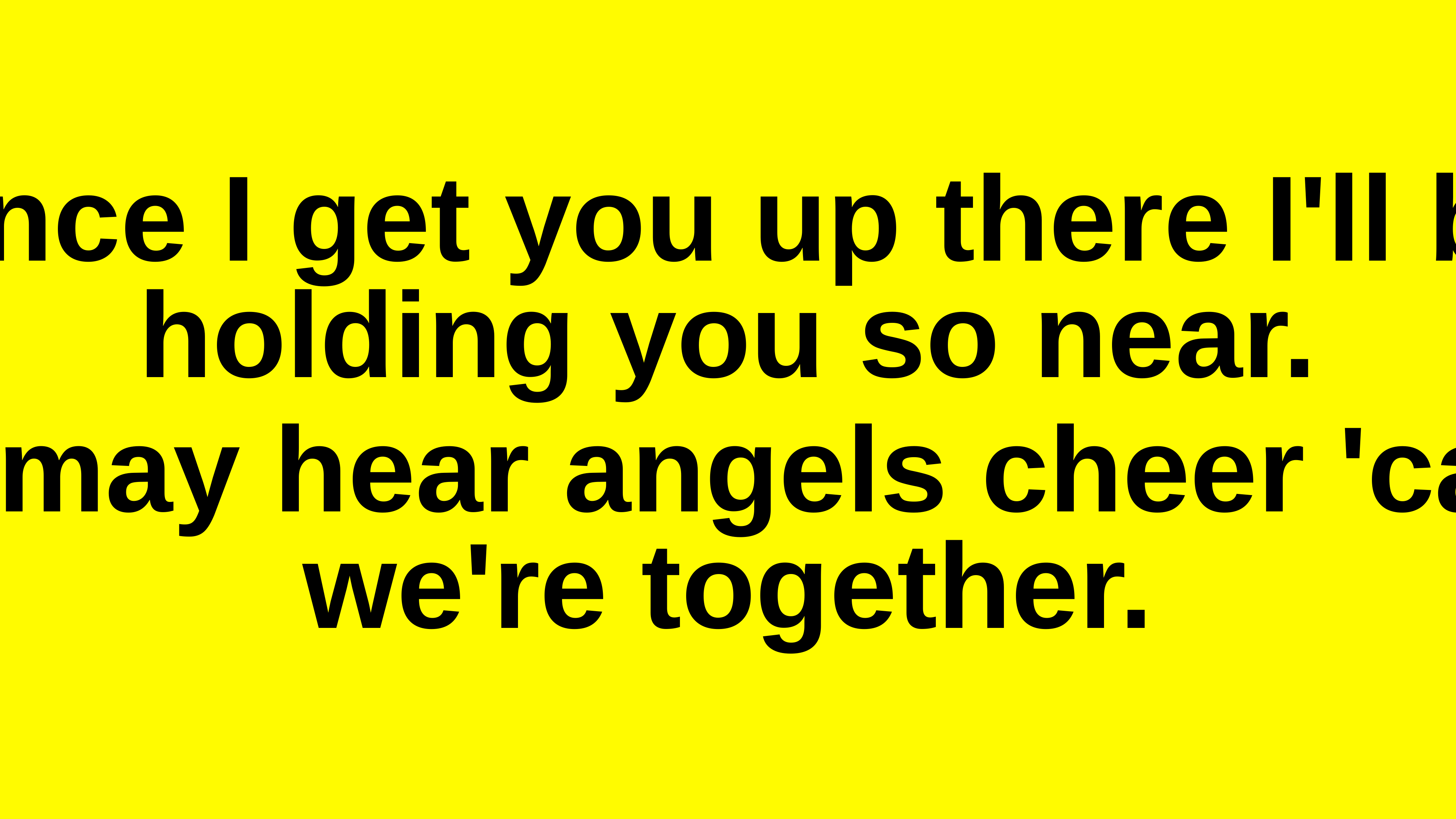

Once I get you up there I'll be holding you so near.
You may hear angels cheer 'cause we're together.